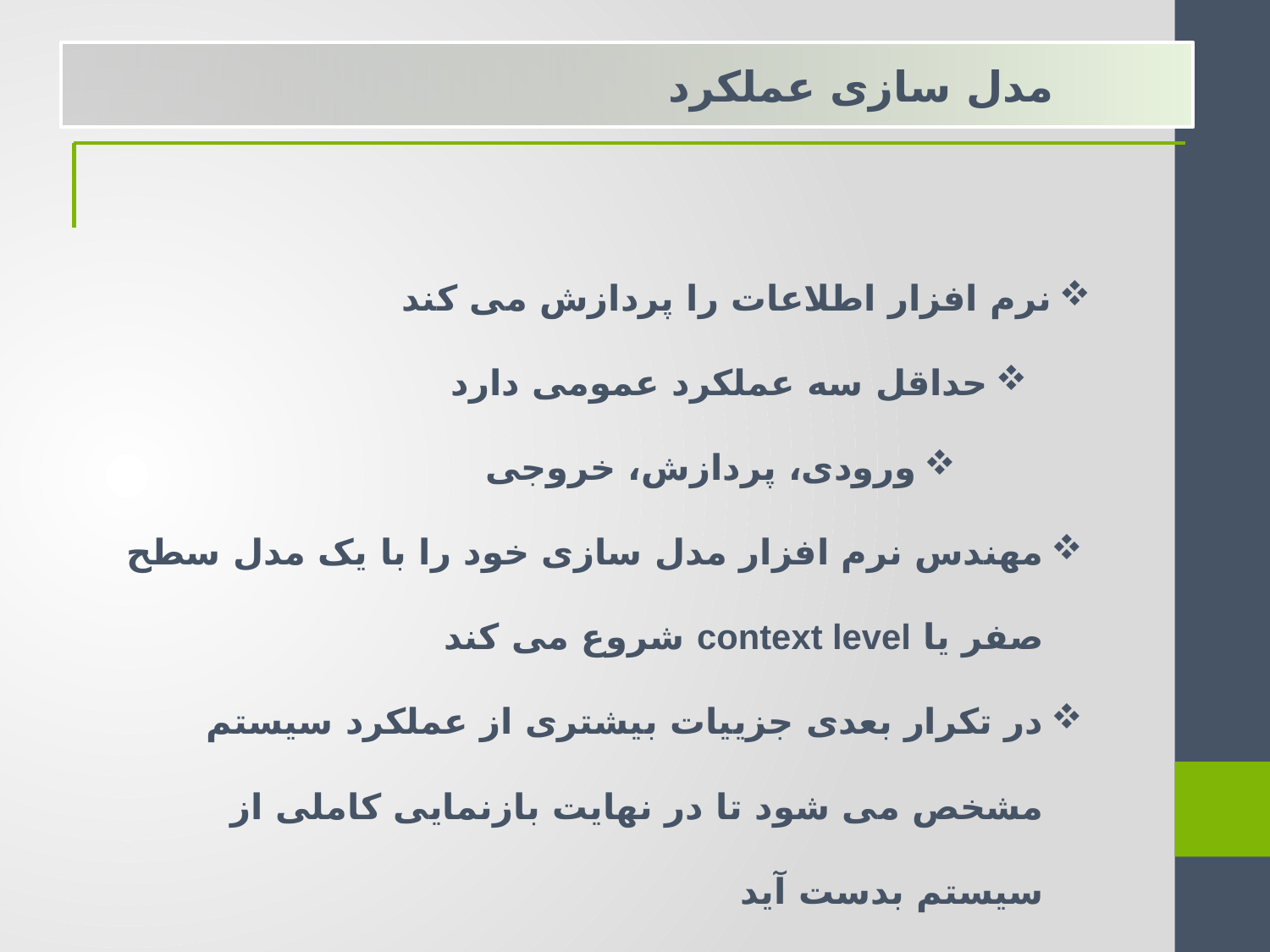

مدل سازی عملکرد
نرم افزار اطلاعات را پردازش می کند
حداقل سه عملکرد عمومی دارد
ورودی، پردازش، خروجی
مهندس نرم افزار مدل سازی خود را با یک مدل سطح صفر یا context level شروع می کند
در تکرار بعدی جزییات بیشتری از عملکرد سیستم مشخص می شود تا در نهایت بازنمایی کاملی از سیستم بدست آید